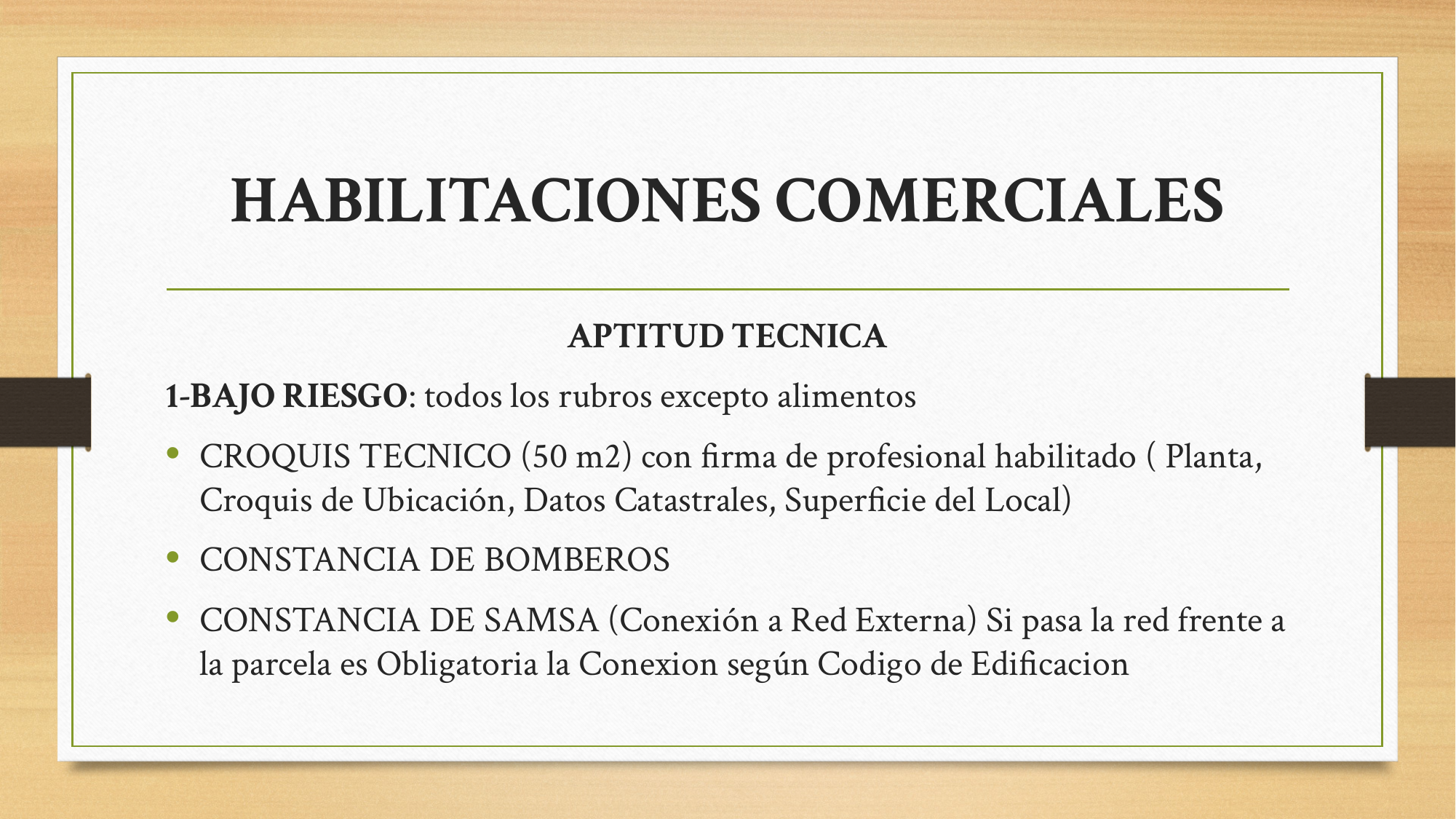

# HABILITACIONES COMERCIALES
APTITUD TECNICA
1-BAJO RIESGO: todos los rubros excepto alimentos
CROQUIS TECNICO (50 m2) con firma de profesional habilitado ( Planta, Croquis de Ubicación, Datos Catastrales, Superficie del Local)
CONSTANCIA DE BOMBEROS
CONSTANCIA DE SAMSA (Conexión a Red Externa) Si pasa la red frente a la parcela es Obligatoria la Conexion según Codigo de Edificacion